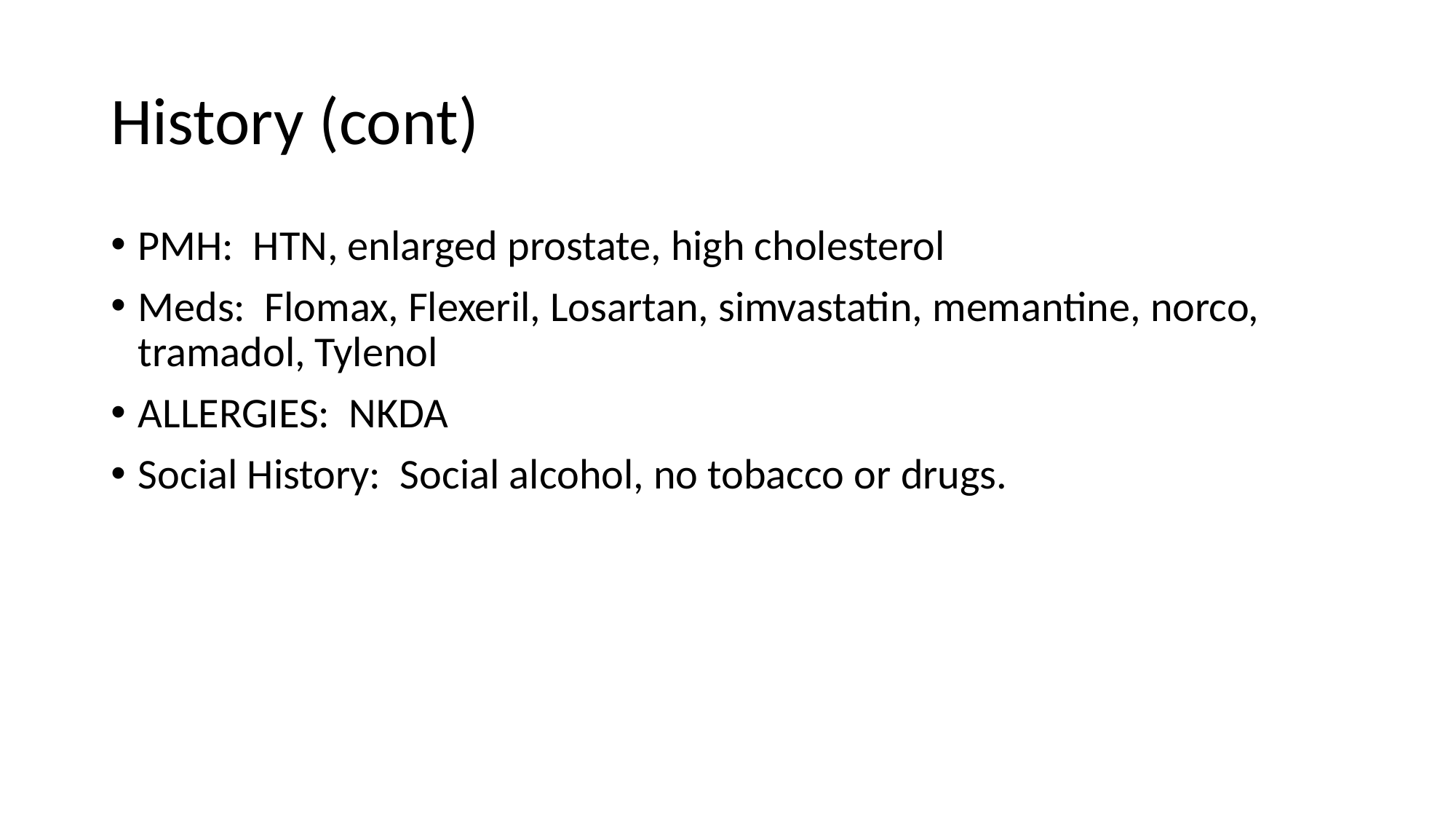

# History (cont)
PMH:  HTN, enlarged prostate, high cholesterol
Meds:  Flomax, Flexeril, Losartan, simvastatin, memantine, norco, tramadol, Tylenol
ALLERGIES:  NKDA
Social History:  Social alcohol, no tobacco or drugs.